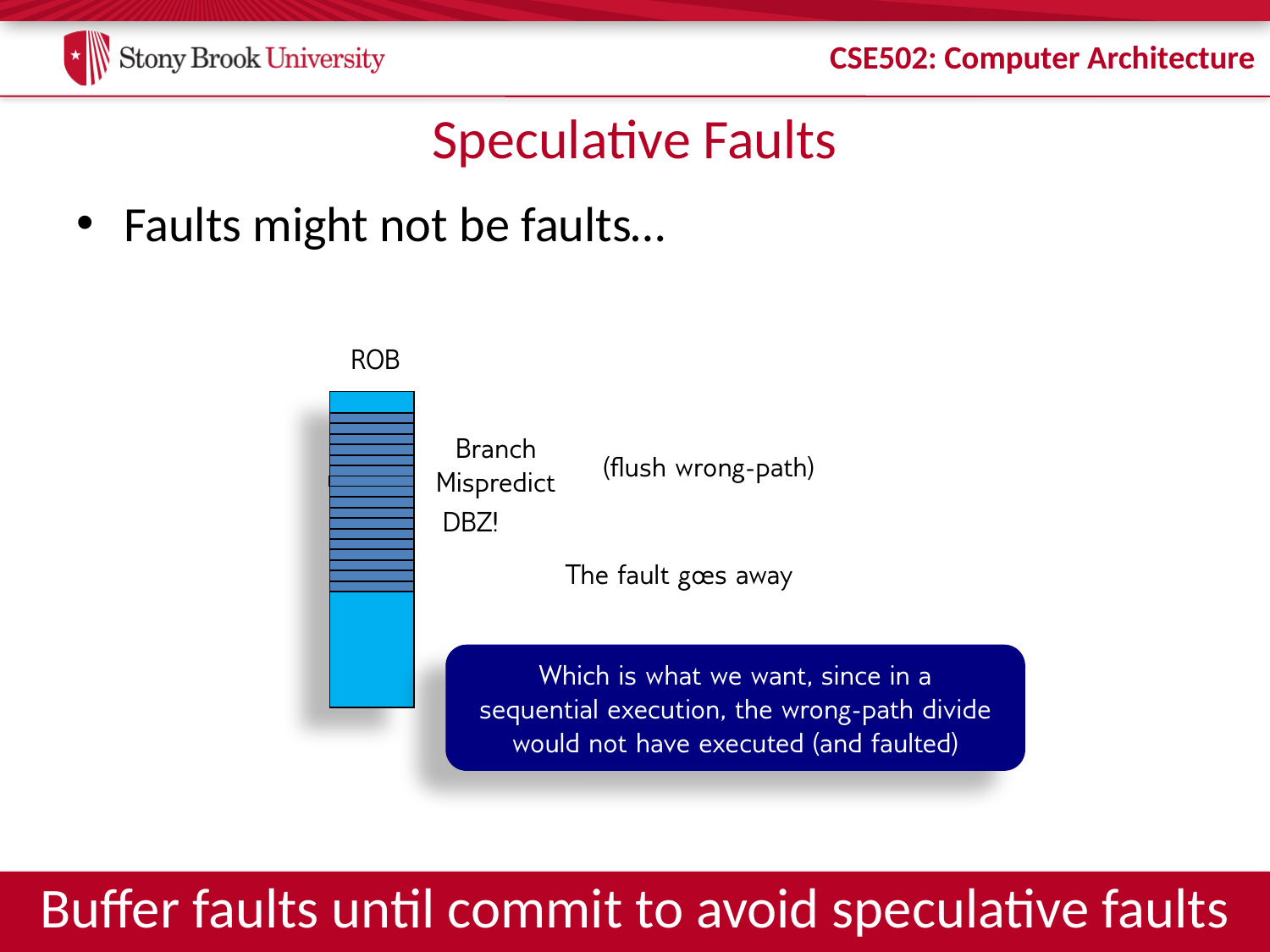

# Speculative Faults
Faults might not be faults…
ROB

Branch
Mispredict

(flush wrong-path)

DBZ!

The fault goes away

Which is what we want, since in a
sequential execution, the wrong-path divide
would not have executed (and faulted)
Buffer faults until commit to avoid speculative faults